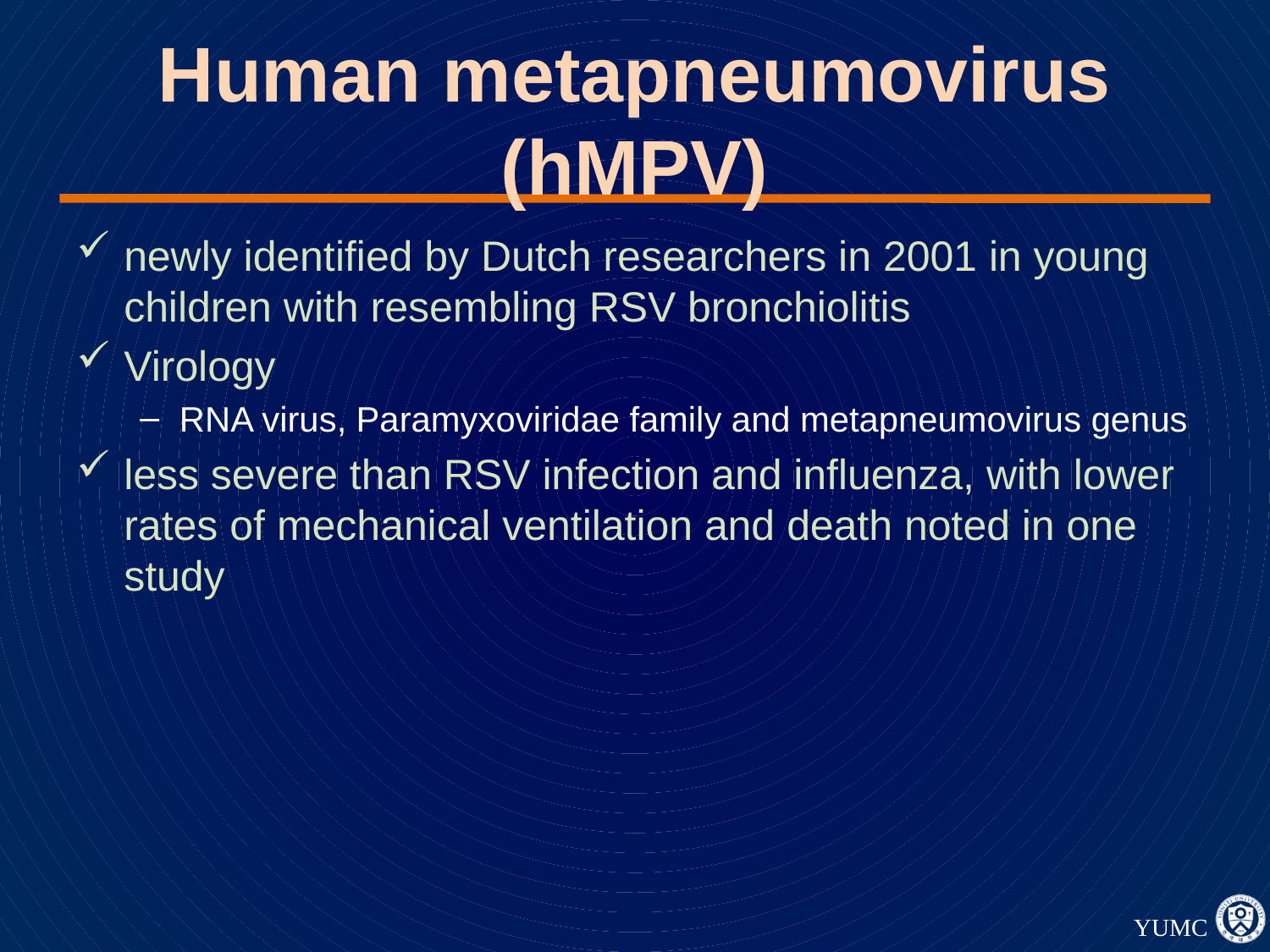

# Human metapneumovirus (hMPV)
newly identiﬁed by Dutch researchers in 2001 in young children with resembling RSV bronchiolitis
Virology
RNA virus, Paramyxoviridae family and metapneumovirus genus
less severe than RSV infection and inﬂuenza, with lower rates of mechanical ventilation and death noted in one study